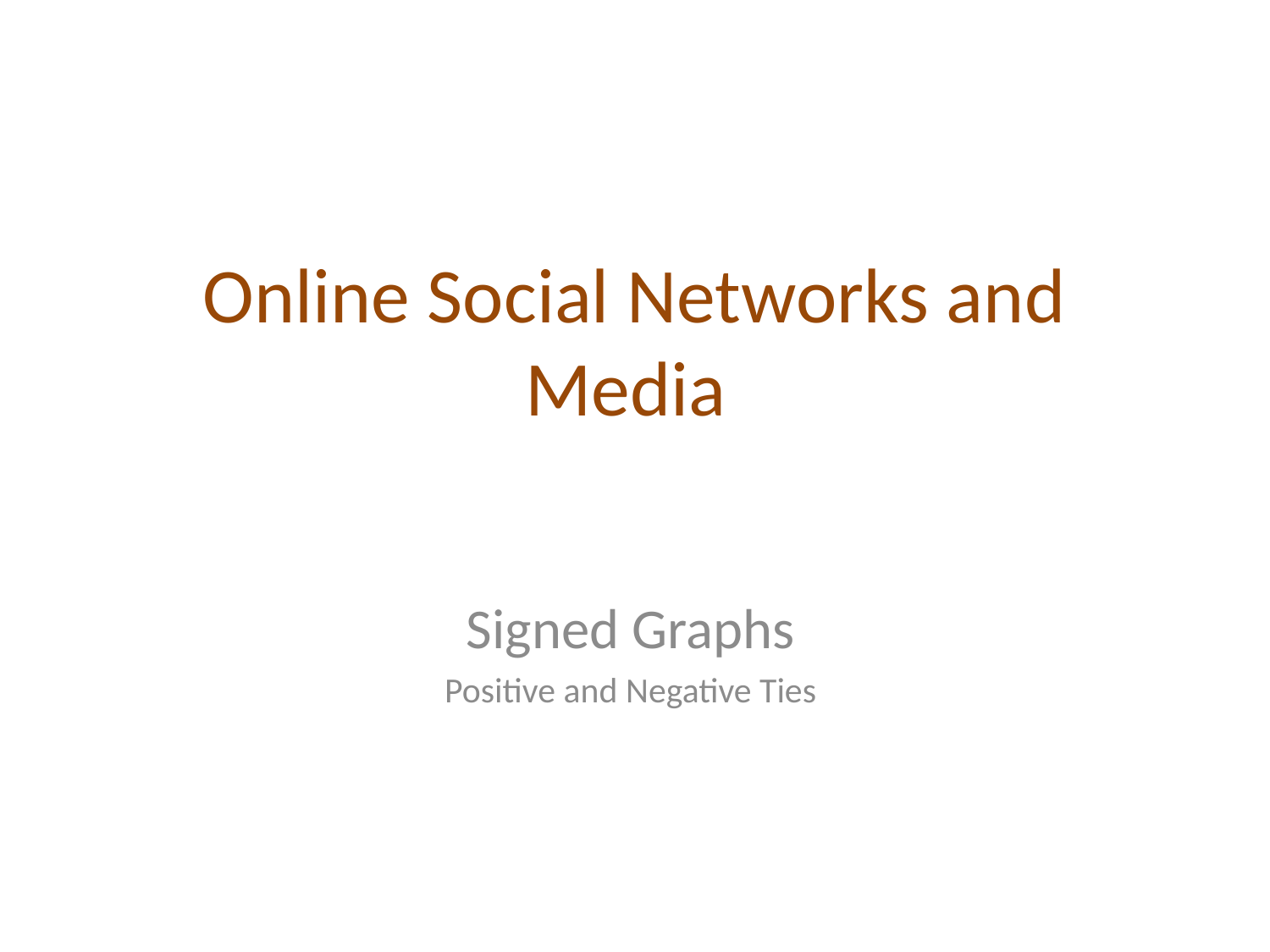

# Online Social Networks and Media
Signed Graphs
Positive and Negative Ties